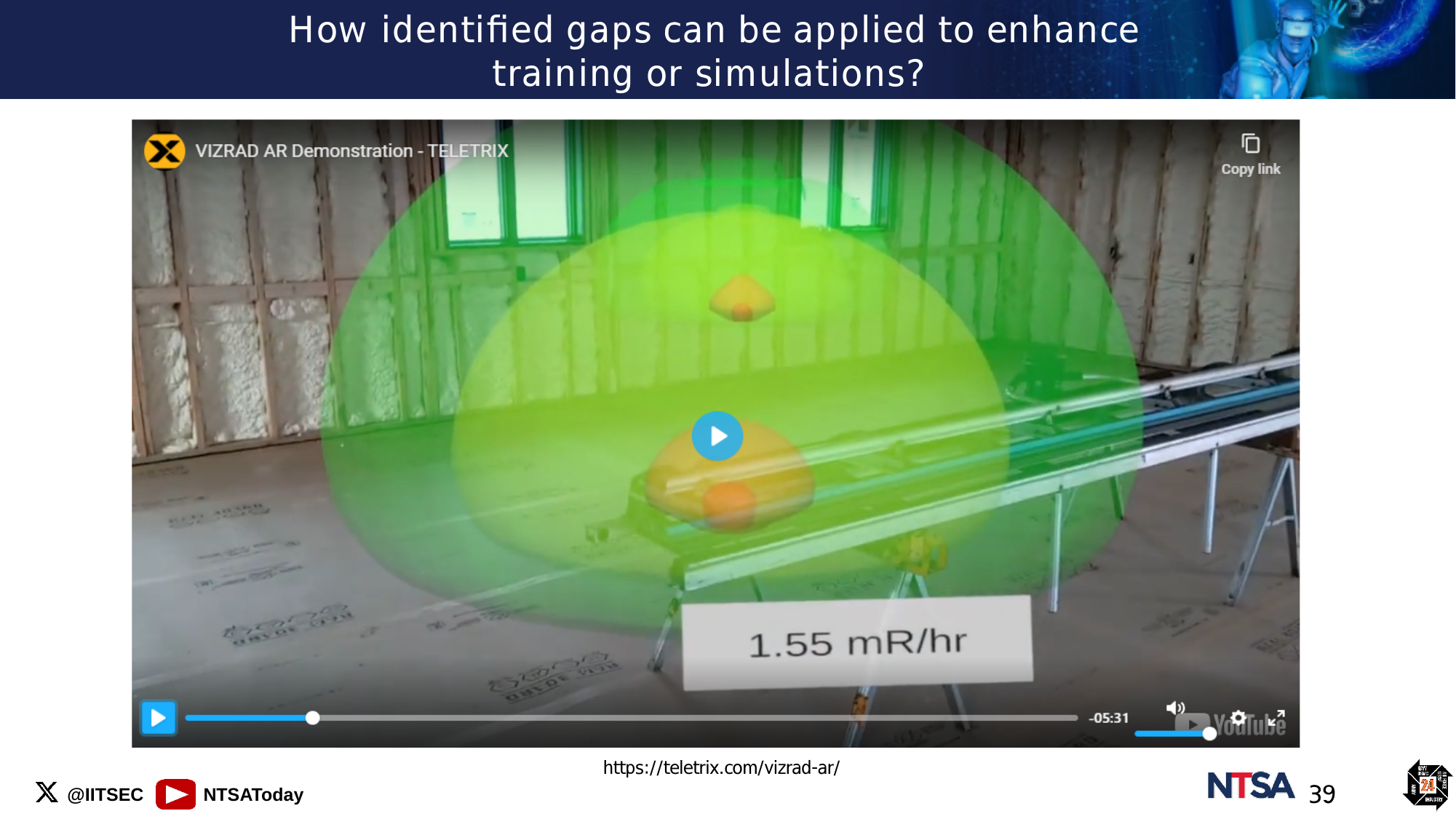

# How identified gaps can be applied to enhance training or simulations?

https://teletrix.com/vizrad-ar/
39